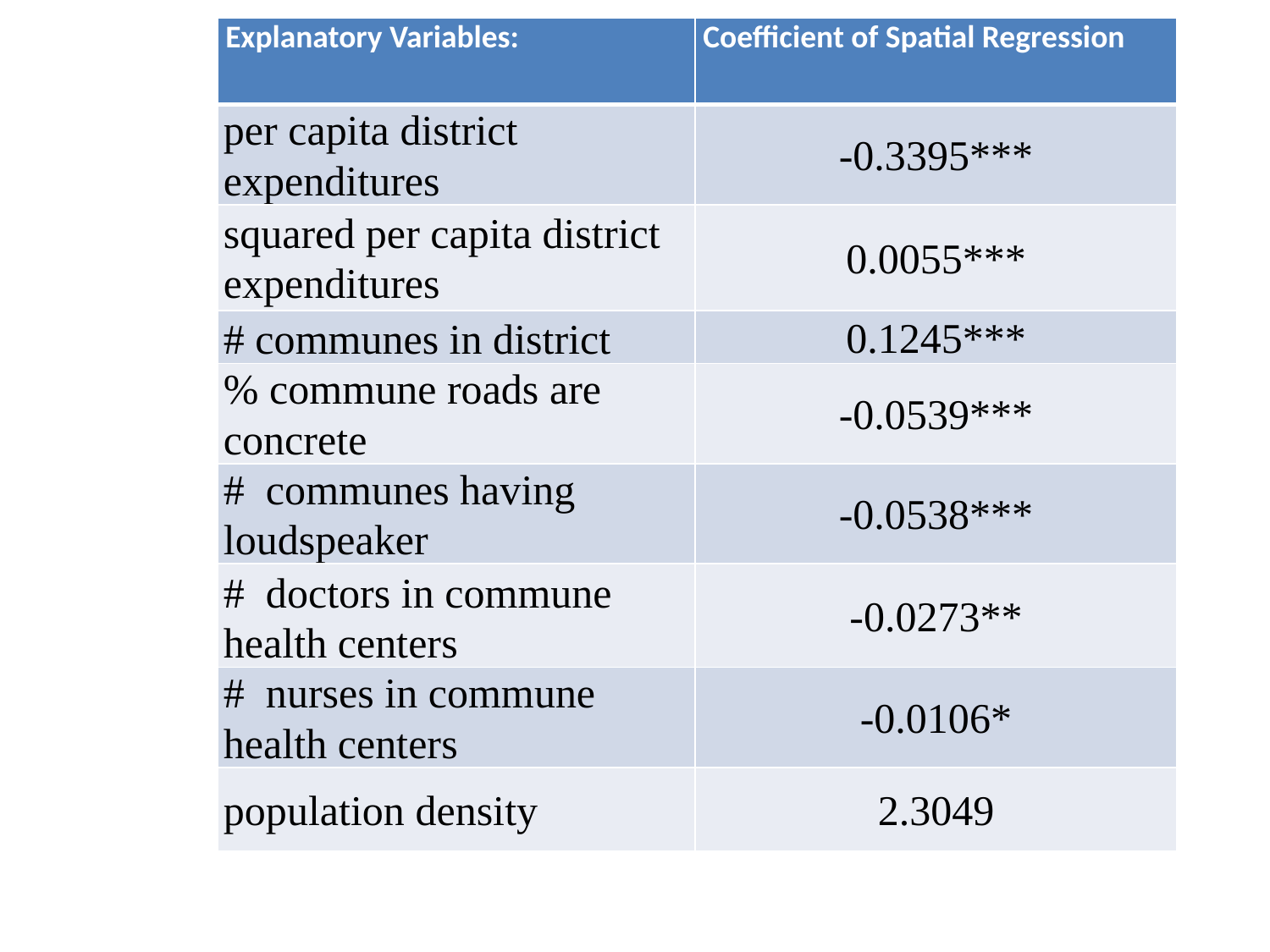

| Explanatory Variables: | Coefficient of Spatial Regression |
| --- | --- |
| per capita district expenditures | -0.3395\*\*\* |
| squared per capita district expenditures | 0.0055\*\*\* |
| # communes in district | 0.1245\*\*\* |
| % commune roads are concrete | -0.0539\*\*\* |
| # communes having loudspeaker | -0.0538\*\*\* |
| # doctors in commune health centers | -0.0273\*\* |
| # nurses in commune health centers | -0.0106\* |
| population density | 2.3049 |
#